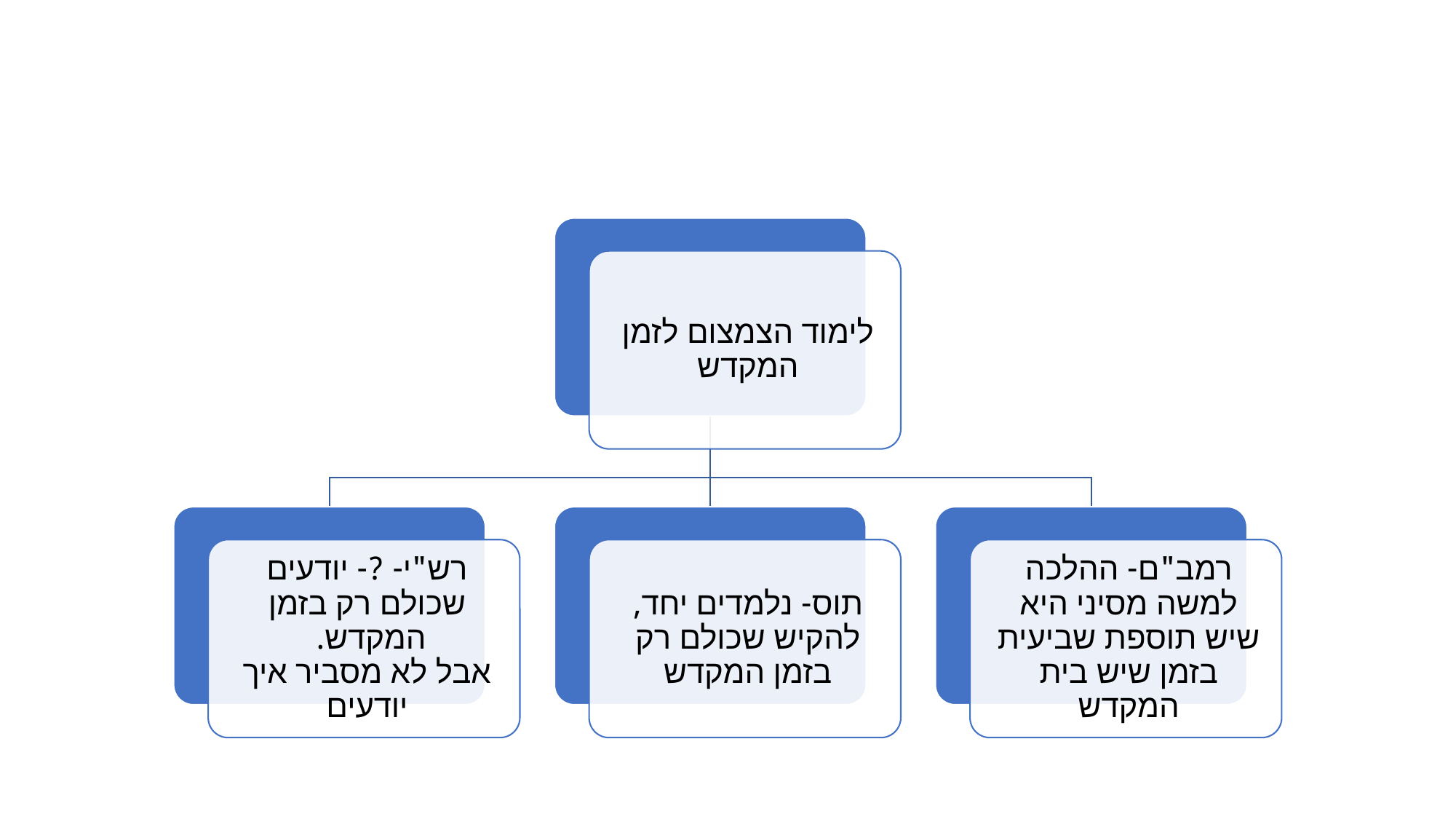

#
לימוד הצמצום לזמן המקדש
רש"י- ?- יודעים שכולם רק בזמן המקדש.
אבל לא מסביר איך יודעים
תוס- נלמדים יחד, להקיש שכולם רק בזמן המקדש
רמב"ם- ההלכה למשה מסיני היא שיש תוספת שביעית בזמן שיש בית המקדש